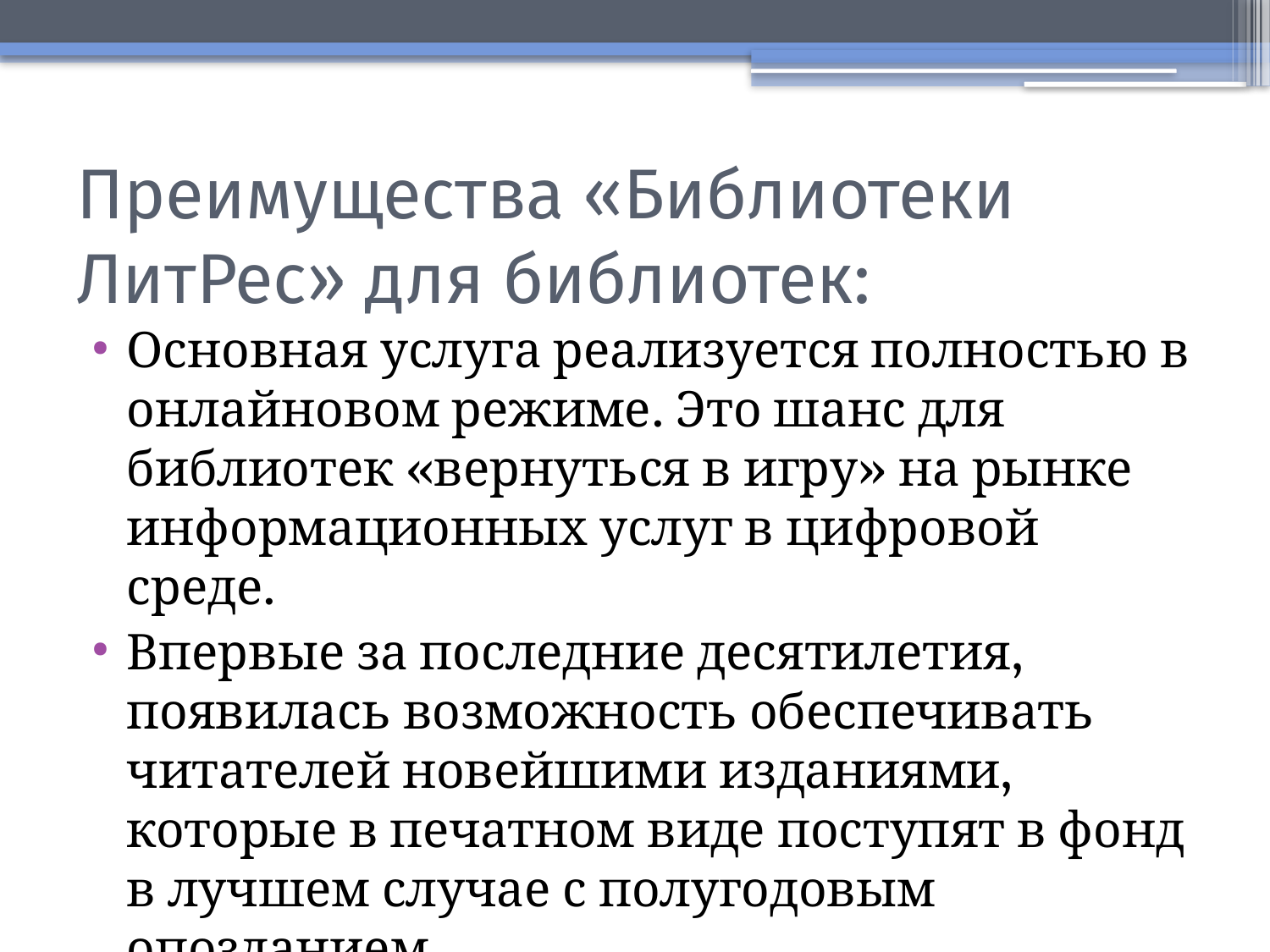

# Преимущества «Библиотеки ЛитРес» для библиотек:
Основная услуга реализуется полностью в онлайновом режиме. Это шанс для библиотек «вернуться в игру» на рынке информационных услуг в цифровой среде.
Впервые за последние десятилетия, появилась возможность обеспечивать читателей новейшими изданиями, которые в печатном виде поступят в фонд в лучшем случае с полугодовым опозданием.